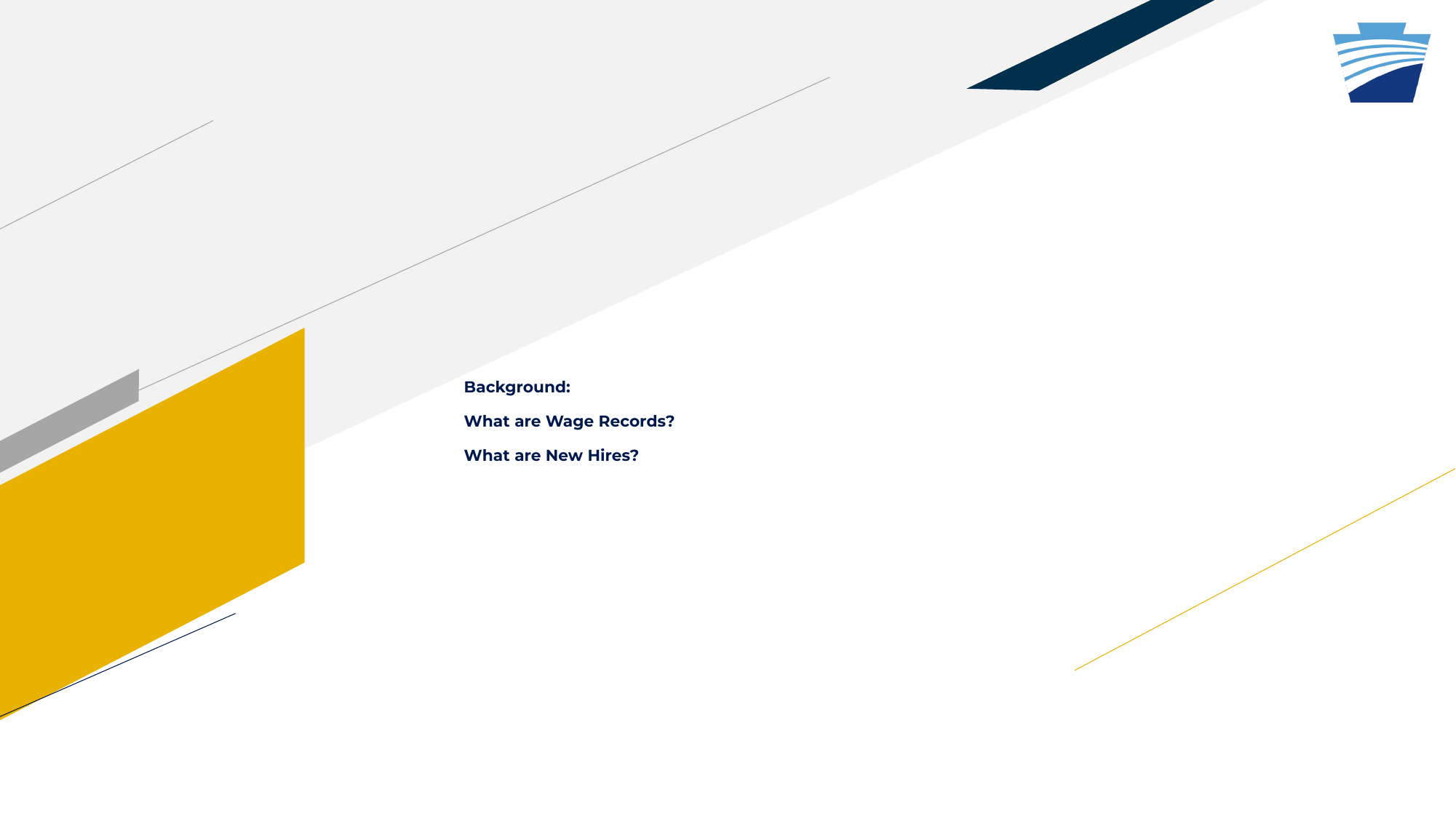

# Background: What are Wage Records? What are New Hires?